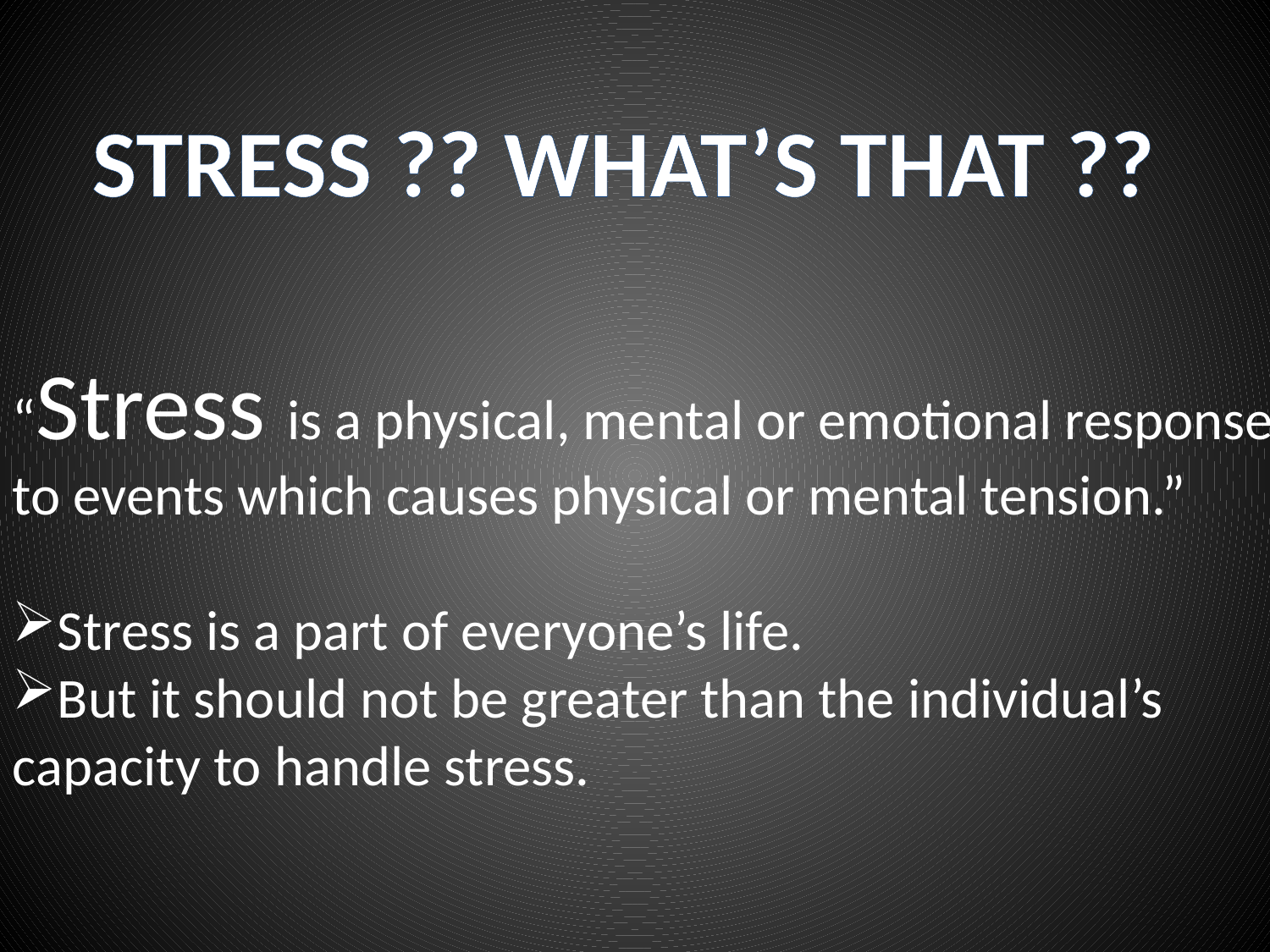

STRESS ?? WHAT’S THAT ??
“Stress is a physical, mental or emotional response
to events which causes physical or mental tension.”

Stress is a part of everyone’s life.
But it should not be greater than the individual’s      capacity to handle stress.